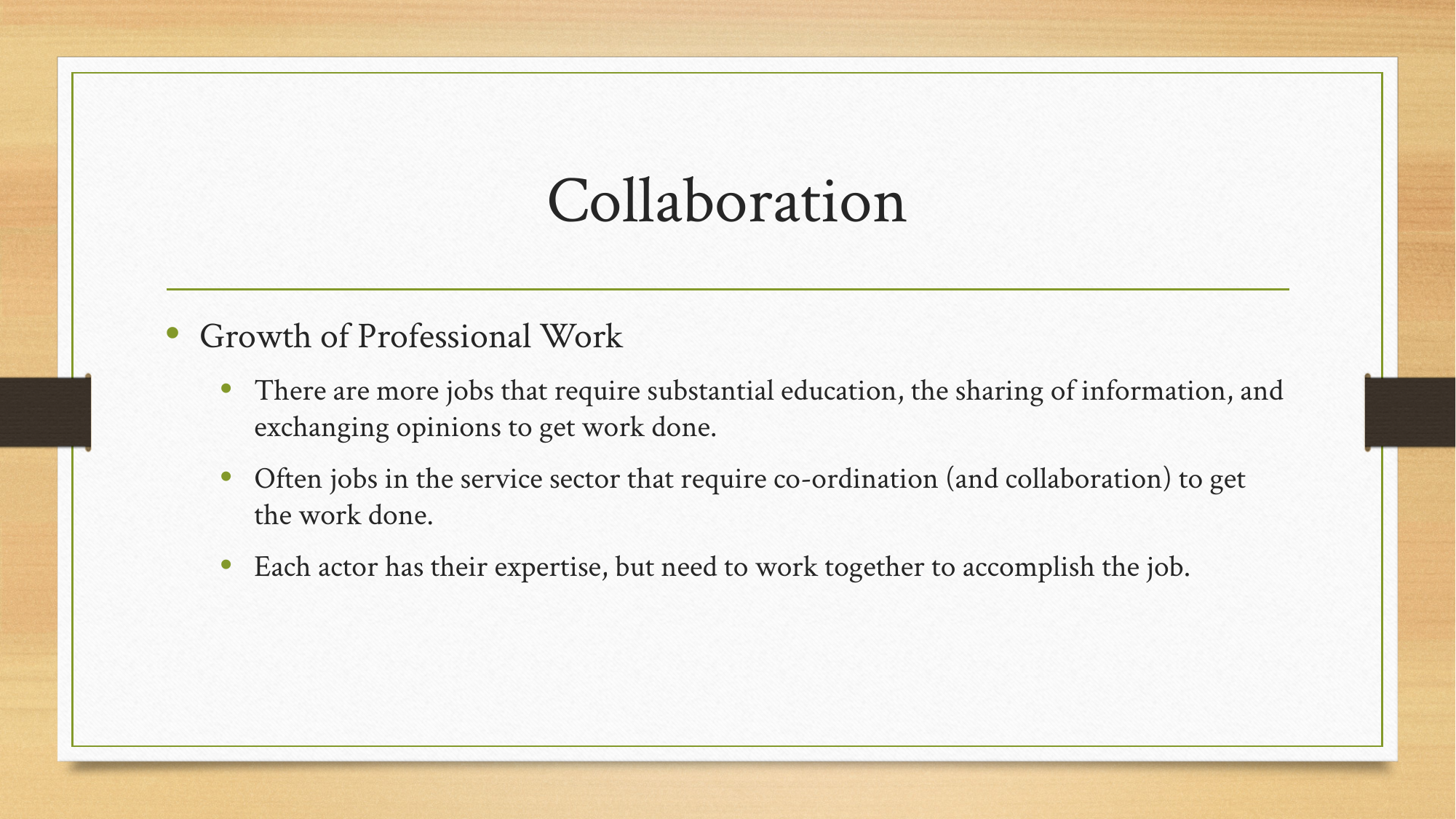

# Collaboration
Growth of Professional Work
There are more jobs that require substantial education, the sharing of information, and exchanging opinions to get work done.
Often jobs in the service sector that require co-ordination (and collaboration) to get the work done.
Each actor has their expertise, but need to work together to accomplish the job.